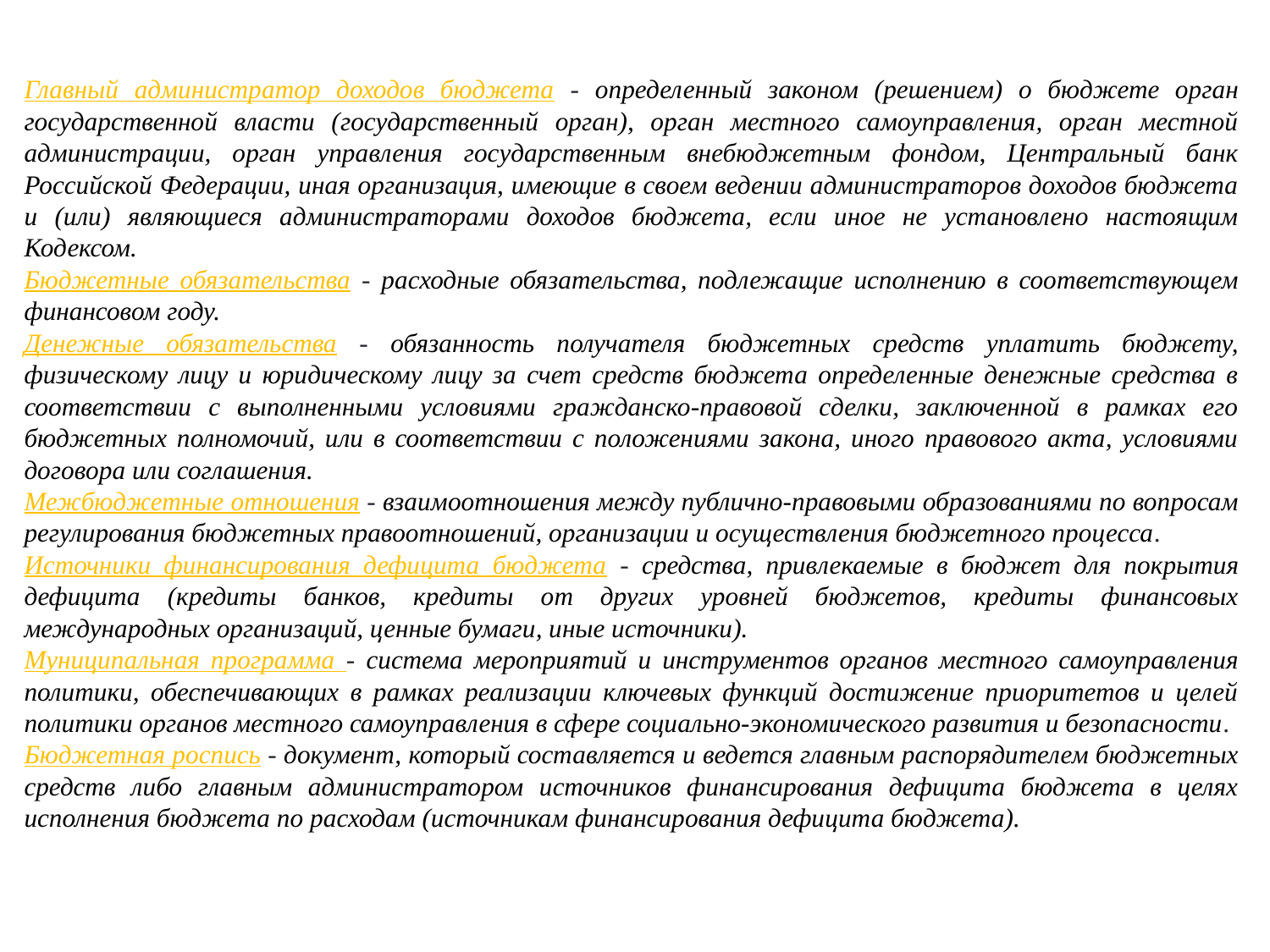

Главный администратор доходов бюджета - определенный законом (решением) о бюджете орган государственной власти (государственный орган), орган местного самоуправления, орган местной администрации, орган управления государственным внебюджетным фондом, Центральный банк Российской Федерации, иная организация, имеющие в своем ведении администраторов доходов бюджета и (или) являющиеся администраторами доходов бюджета, если иное не установлено настоящим Кодексом.
Бюджетные обязательства - расходные обязательства, подлежащие исполнению в соответствующем финансовом году.
Денежные обязательства - обязанность получателя бюджетных средств уплатить бюджету, физическому лицу и юридическому лицу за счет средств бюджета определенные денежные средства в соответствии с выполненными условиями гражданско-правовой сделки, заключенной в рамках его бюджетных полномочий, или в соответствии с положениями закона, иного правового акта, условиями договора или соглашения.
Межбюджетные отношения - взаимоотношения между публично-правовыми образованиями по вопросам регулирования бюджетных правоотношений, организации и осуществления бюджетного процесса.
Источники финансирования дефицита бюджета - средства, привлекаемые в бюджет для покрытия дефицита (кредиты банков, кредиты от других уровней бюджетов, кредиты финансовых международных организаций, ценные бумаги, иные источники).
Муниципальная программа - система мероприятий и инструментов органов местного самоуправления политики, обеспечивающих в рамках реализации ключевых функций достижение приоритетов и целей политики органов местного самоуправления в сфере социально-экономического развития и безопасности.
Бюджетная роспись - документ, который составляется и ведется главным распорядителем бюджетных средств либо главным администратором источников финансирования дефицита бюджета в целях исполнения бюджета по расходам (источникам финансирования дефицита бюджета).